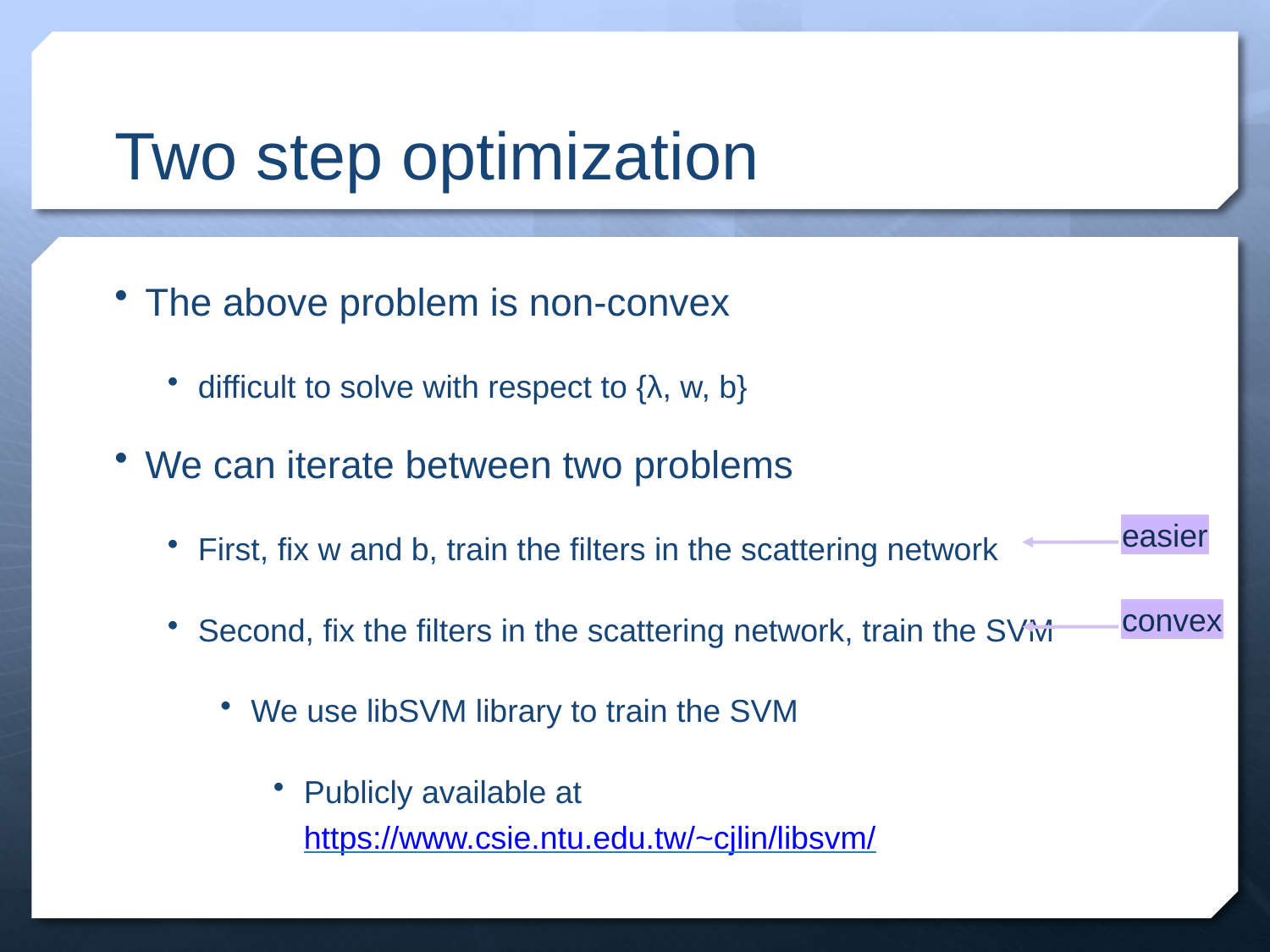

# Two step optimization
The above problem is non-convex
difficult to solve with respect to {λ, w, b}
We can iterate between two problems
First, fix w and b, train the filters in the scattering network
Second, fix the filters in the scattering network, train the SVM
We use libSVM library to train the SVM
Publicly available at https://www.csie.ntu.edu.tw/~cjlin/libsvm/
easier

convex